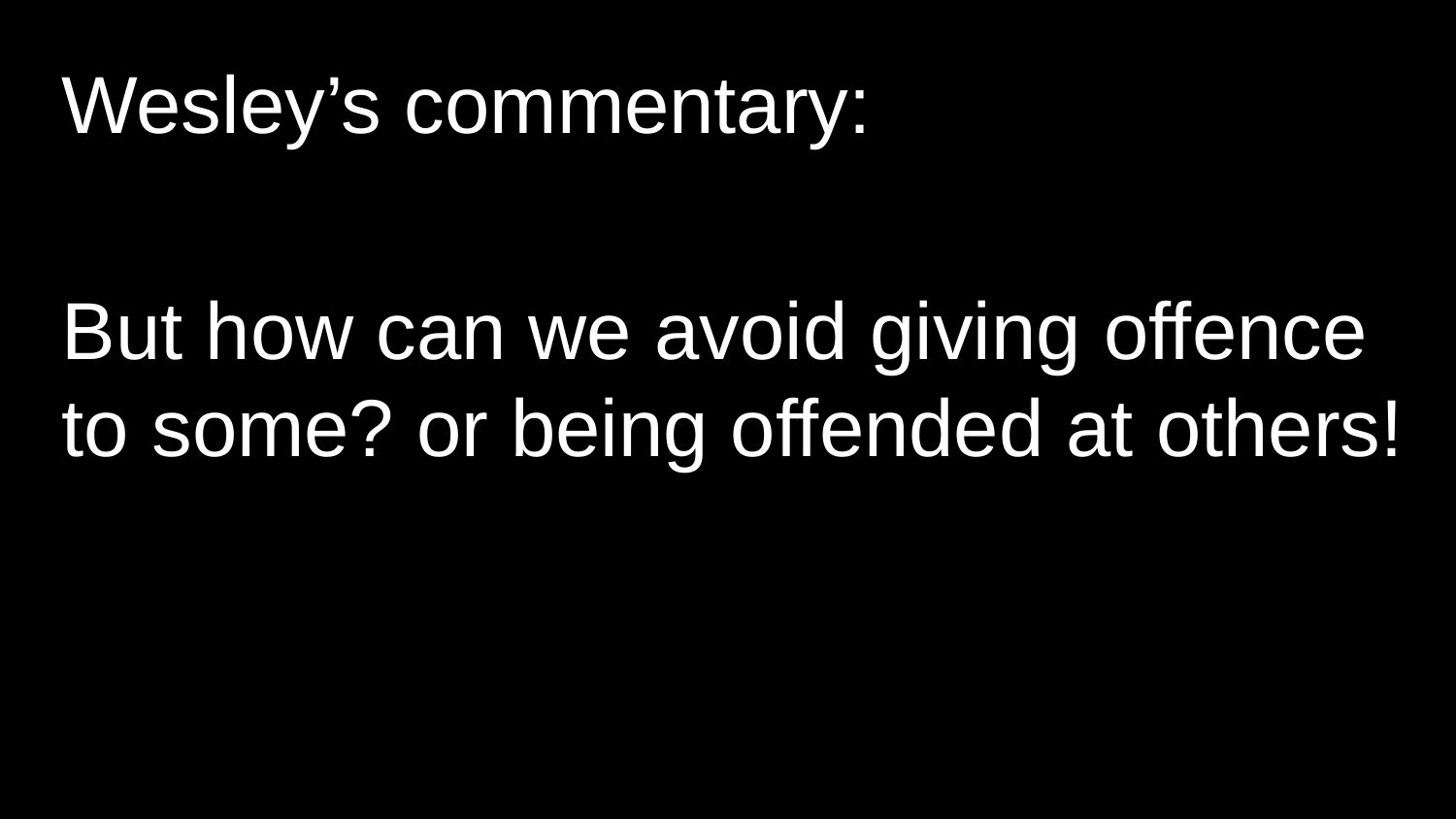

Wesley’s commentary:

But how can we avoid giving offence to some? or being offended at others!